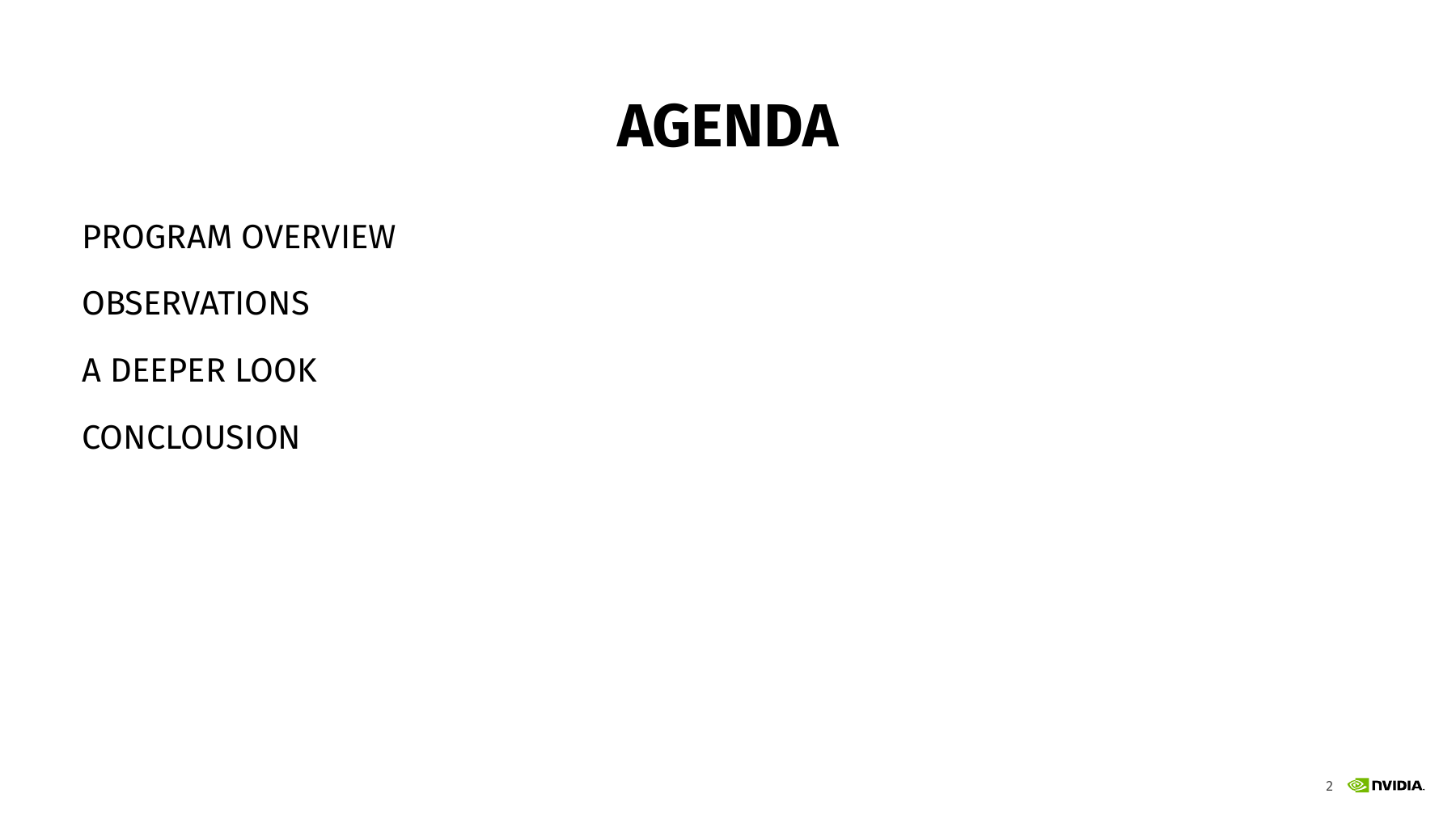

# AGENDA
PROGRAM OVERVIEW
OBSERVATIONS
A DEEPER LOOK
CONCLOUSION